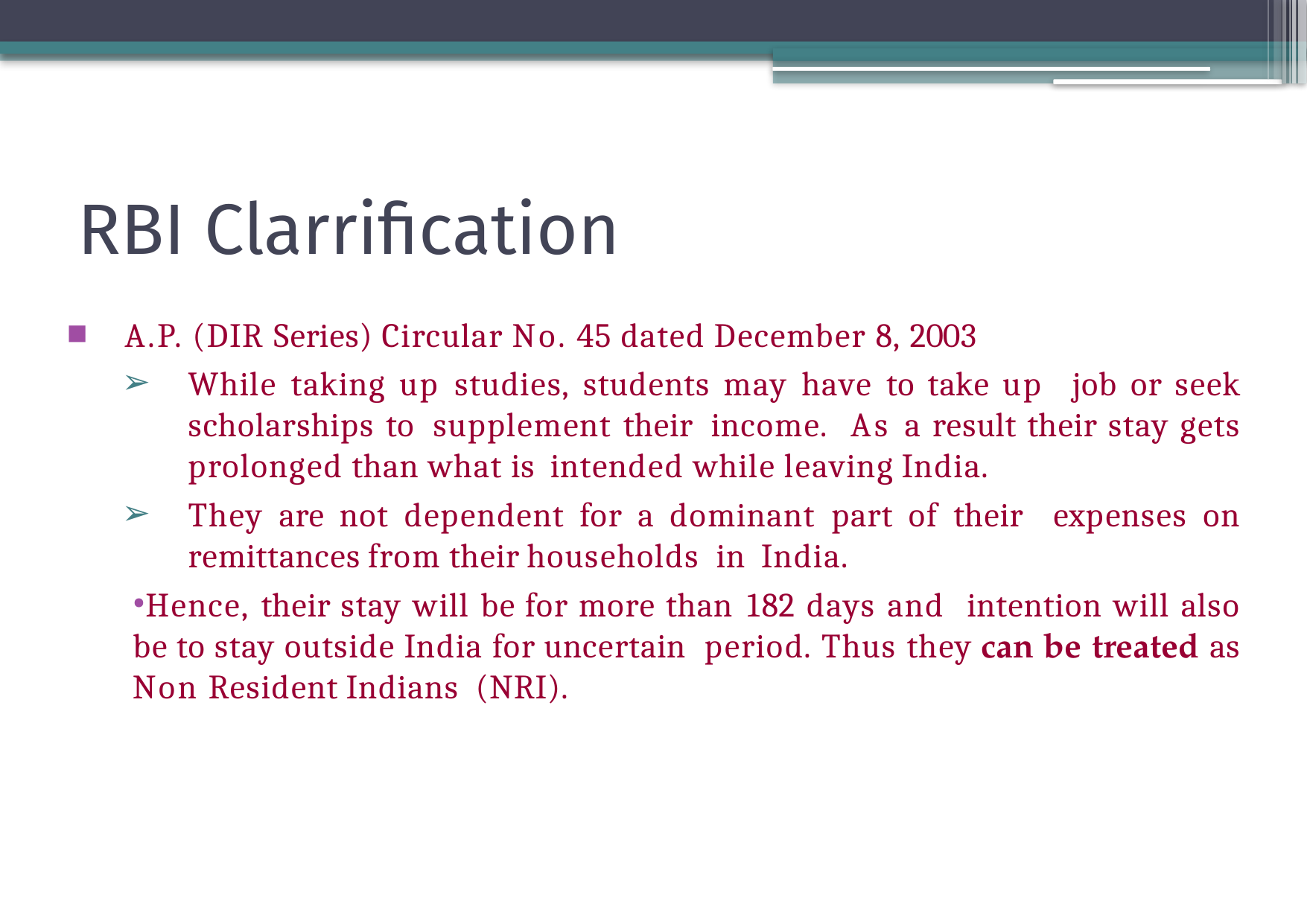

# RBI Clarrification
A.P. (DIR Series) Circular No. 45 dated December 8, 2003
While taking up studies, students may have to take up  job or seek scholarships to supplement their income.  As a result their stay gets prolonged than what is  intended while leaving India.
They are not dependent for a dominant part of their  expenses on remittances from their households  in  India.
Hence, their stay will be for more than 182 days and  intention will also be to stay outside India for uncertain  period. Thus they can be treated as Non Resident Indians  (NRI).